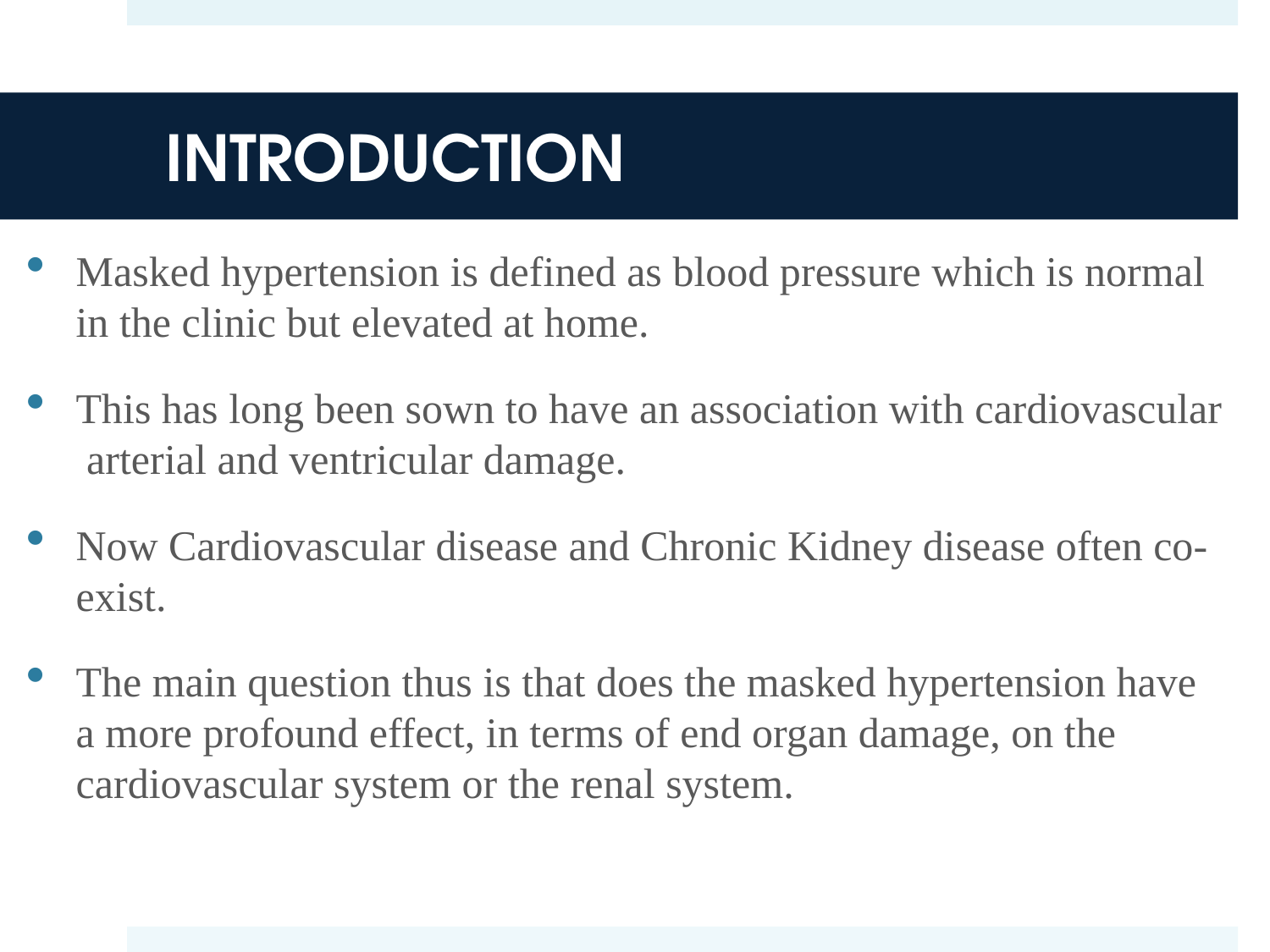

# INTRODUCTION
Masked hypertension is defined as blood pressure which is normal in the clinic but elevated at home.
This has long been sown to have an association with cardiovascular  arterial and ventricular damage.
Now Cardiovascular disease and Chronic Kidney disease often co-exist.
The main question thus is that does the masked hypertension have a more profound effect, in terms of end organ damage, on the cardiovascular system or the renal system.